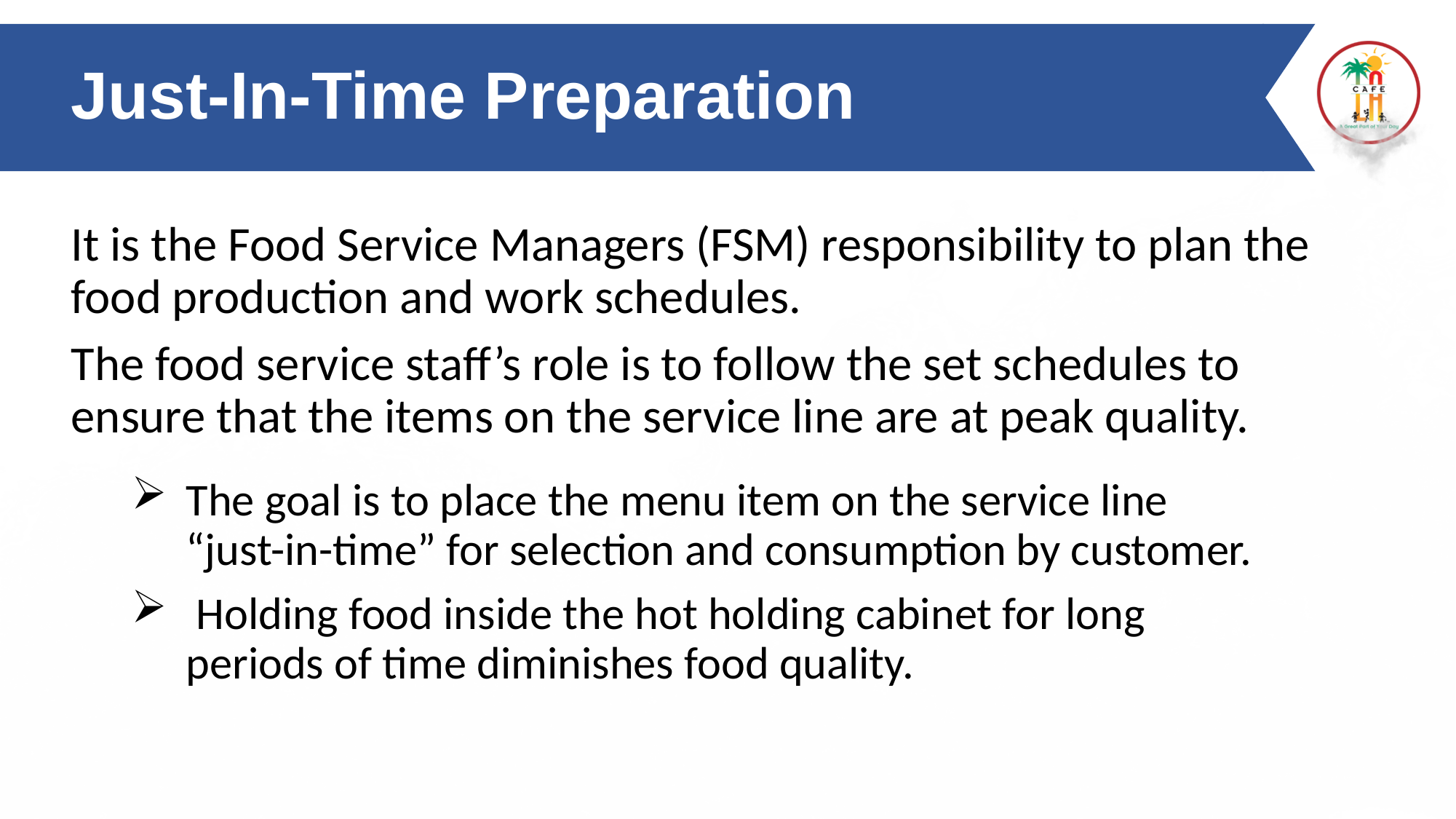

# Just-In-Time Preparation
It is the Food Service Managers (FSM) responsibility to plan the food production and work schedules.
The food service staff’s role is to follow the set schedules to ensure that the items on the service line are at peak quality.
The goal is to place the menu item on the service line “just-in-time” for selection and consumption by customer.
 Holding food inside the hot holding cabinet for long periods of time diminishes food quality.